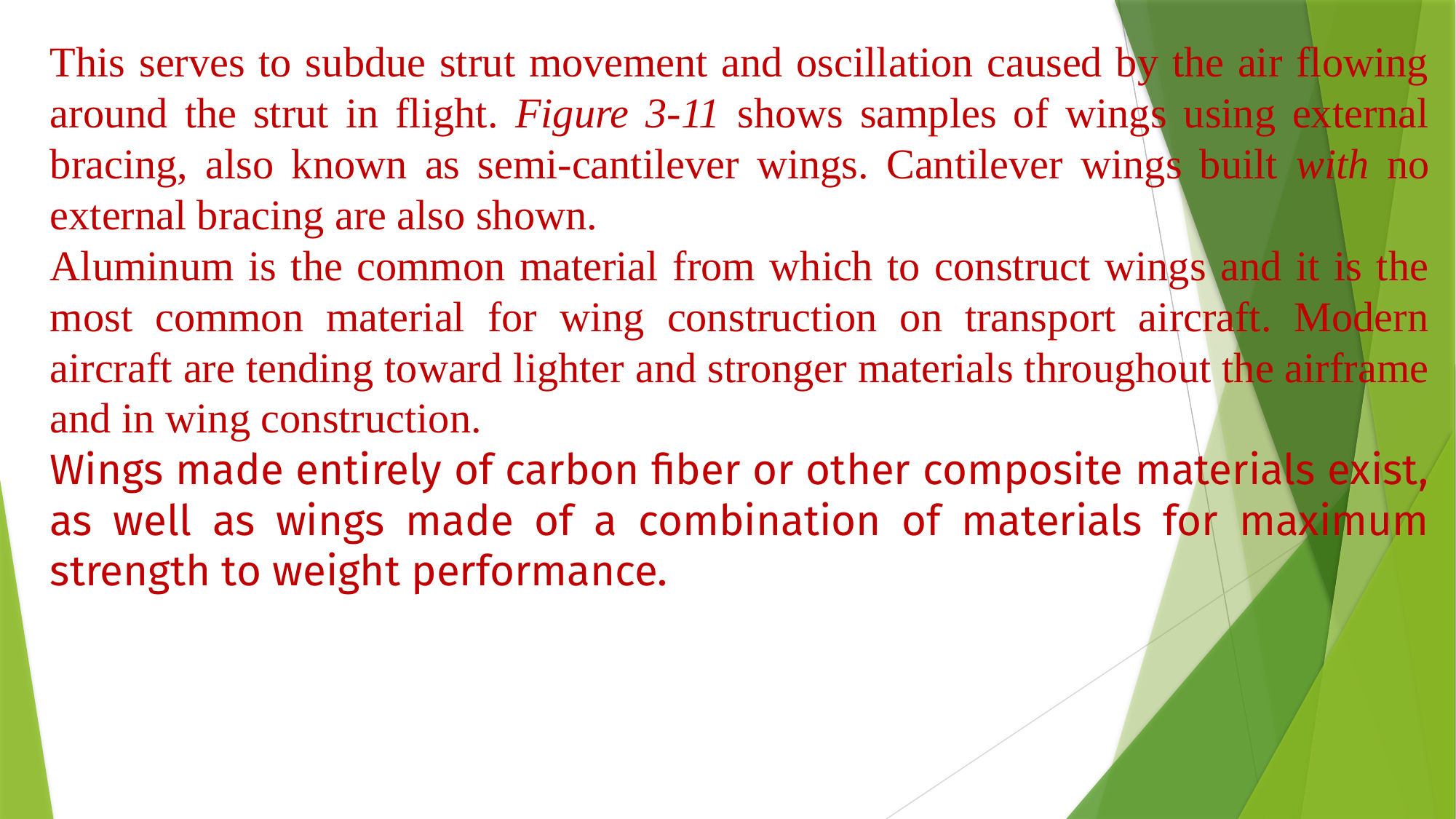

This serves to subdue strut movement and oscillation caused by the air flowing around the strut in flight. Figure 3-11 shows samples of wings using external bracing, also known as semi-cantilever wings. Cantilever wings built with no external bracing are also shown.
Aluminum is the common material from which to construct wings and it is the most common material for wing construction on transport aircraft. Modern aircraft are tending toward lighter and stronger materials throughout the airframe and in wing construction.
Wings made entirely of carbon fiber or other composite materials exist, as well as wings made of a combination of materials for maximum strength to weight performance.